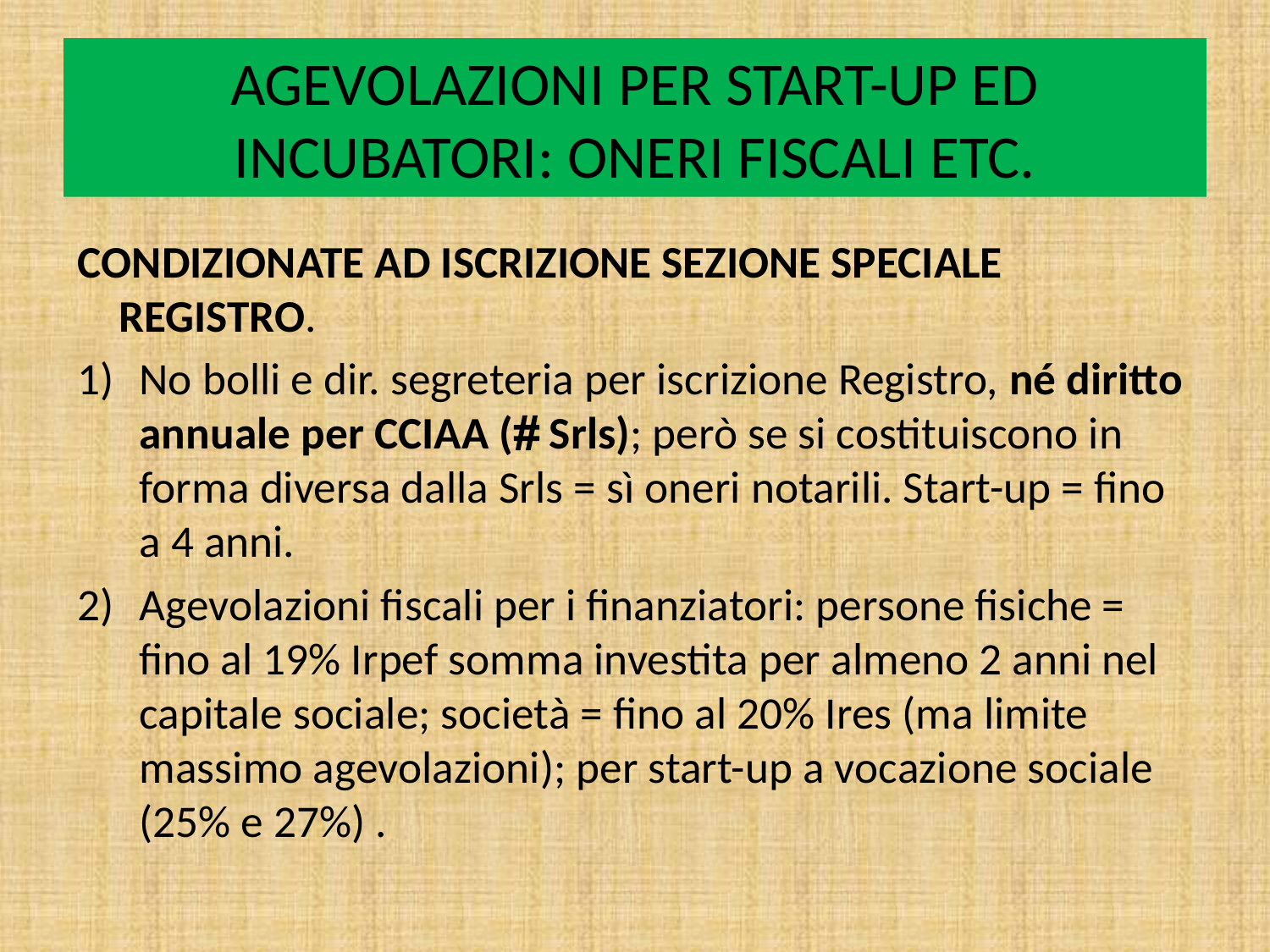

# AGEVOLAZIONI PER START-UP ED INCUBATORI: ONERI FISCALI ETC.
CONDIZIONATE AD ISCRIZIONE SEZIONE SPECIALE REGISTRO.
No bolli e dir. segreteria per iscrizione Registro, né diritto annuale per CCIAA (# Srls); però se si costituiscono in forma diversa dalla Srls = sì oneri notarili. Start-up = fino a 4 anni.
Agevolazioni fiscali per i finanziatori: persone fisiche = fino al 19% Irpef somma investita per almeno 2 anni nel capitale sociale; società = fino al 20% Ires (ma limite massimo agevolazioni); per start-up a vocazione sociale (25% e 27%) .